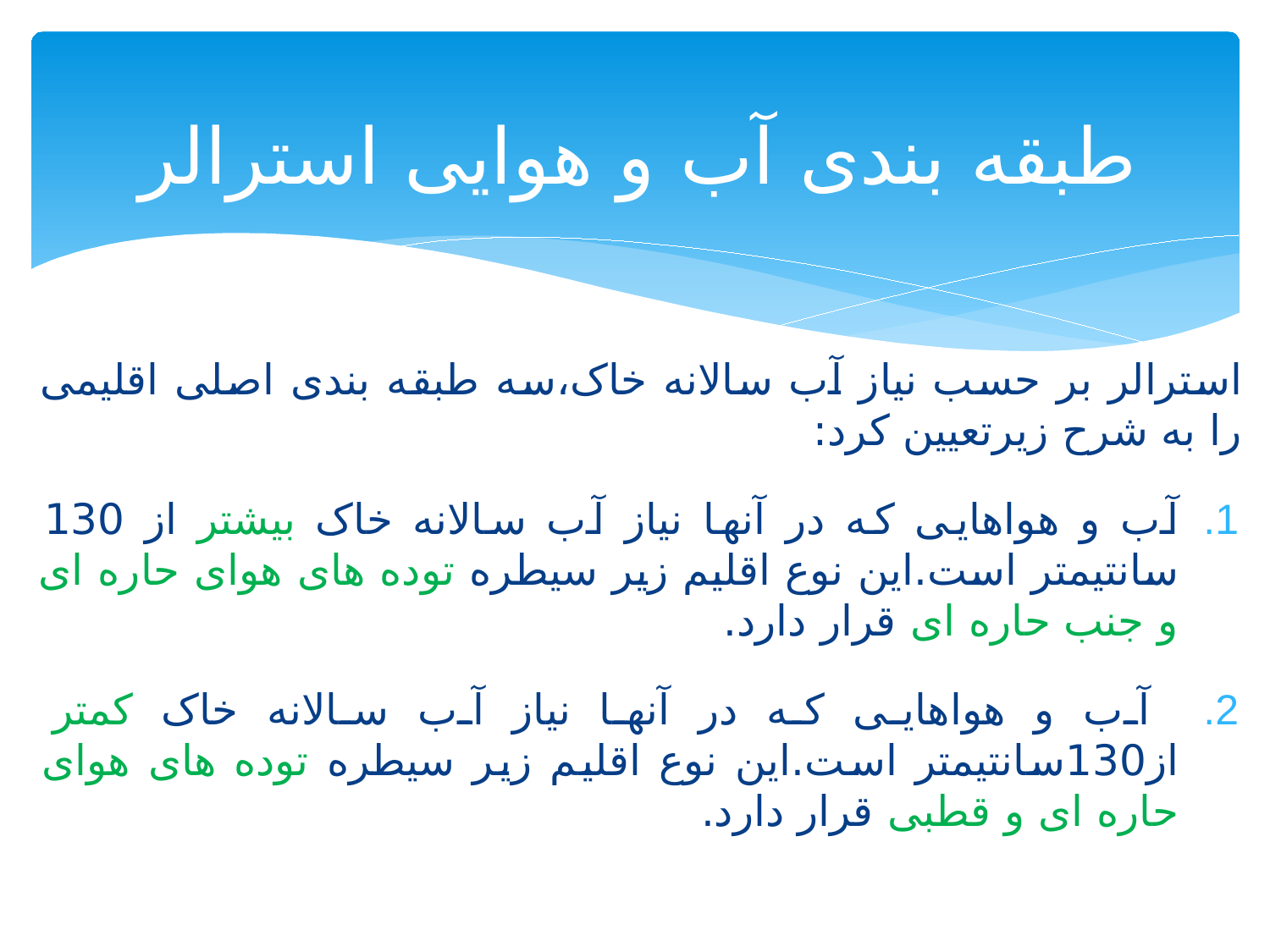

# طبقه بندی آب و هوایی استرالر
استرالر بر حسب نیاز آب سالانه خاک،سه طبقه بندی اصلی اقلیمی را به شرح زیرتعیین کرد:

آب و هواهایی که در آنها نیاز آب سالانه خاک بیشتر از 130 سانتیمتر است.این نوع اقلیم زیر سیطره توده های هوای حاره ای و جنب حاره ای قرار دارد.

 آب و هواهایی که در آنها نیاز آب سالانه خاک کمتر از130سانتیمتر است.این نوع اقلیم زیر سیطره توده های هوای حاره ای و قطبی قرار دارد.